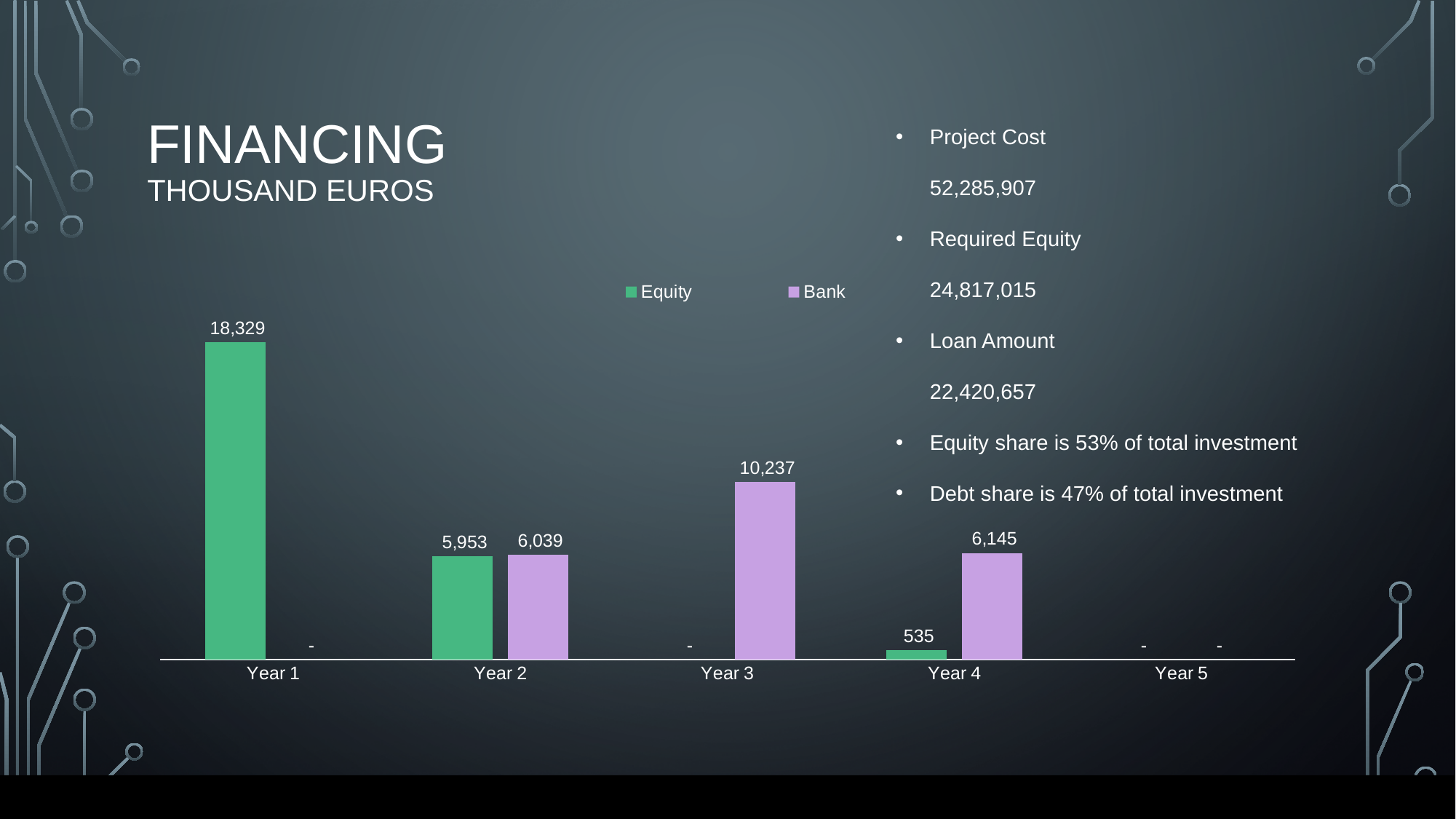

# Financing thousand euros
Project Cost	52,285,907

Required Equity 	24,817,015

Loan Amount 	22,420,657

Equity share is 53% of total investment

Debt share is 47% of total investment

### Chart

| Category | Equity | Bank |
|---|---|---|
| Year 1 | 18329401.78525426 | 0.0 |
| Year 2 | 5953089.665512523 | 6039244.904517189 |
| Year 3 | 0.0 | 10236669.490675695 |
| Year 4 | 534523.4474742964 | 6144742.670811677 |
| Year 5 | 0.0 | 0.0 |